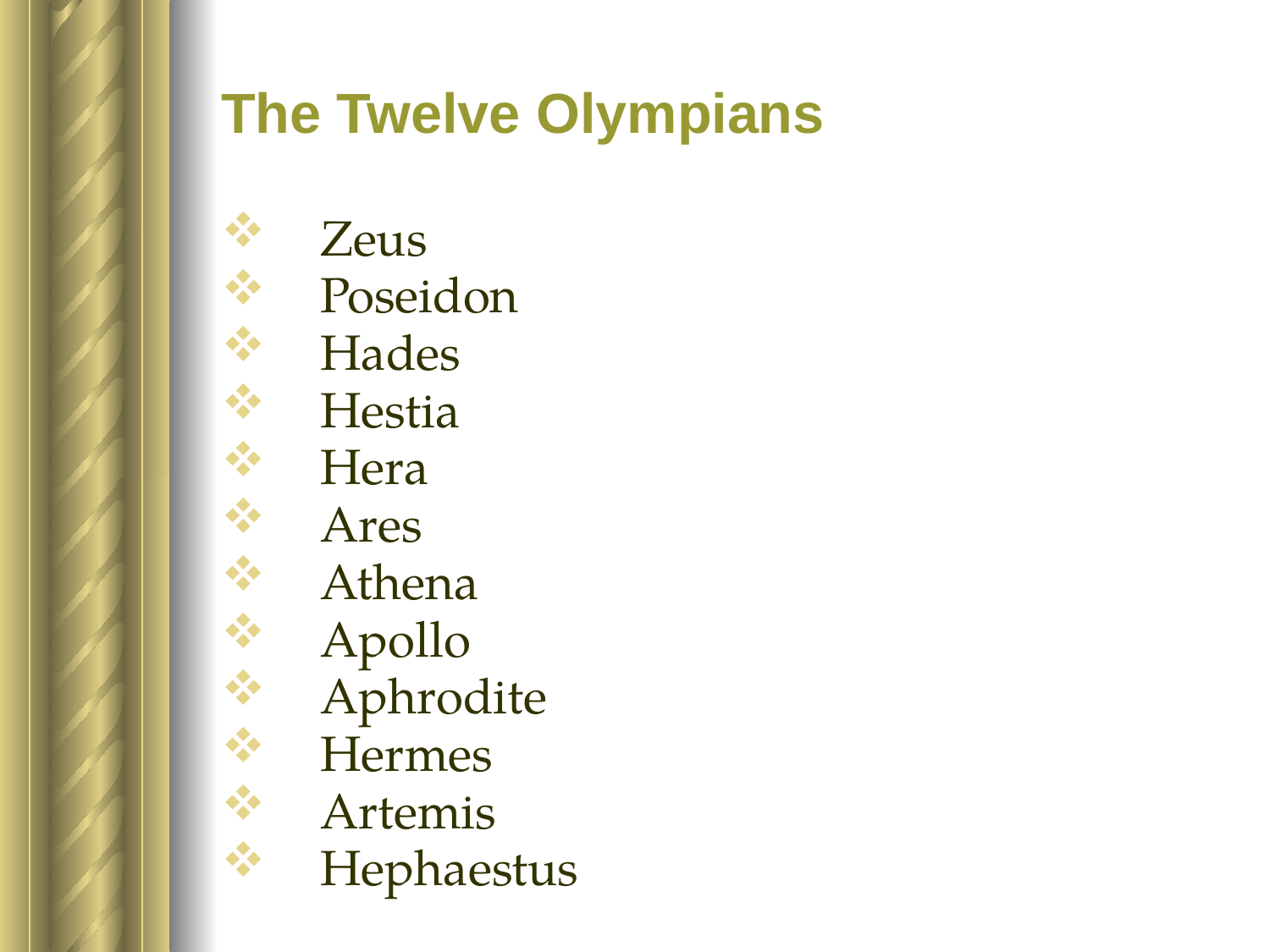

# The Twelve Olympians
Zeus
Poseidon
Hades
Hestia
Hera
Ares
Athena
Apollo
Aphrodite
Hermes
Artemis
Hephaestus